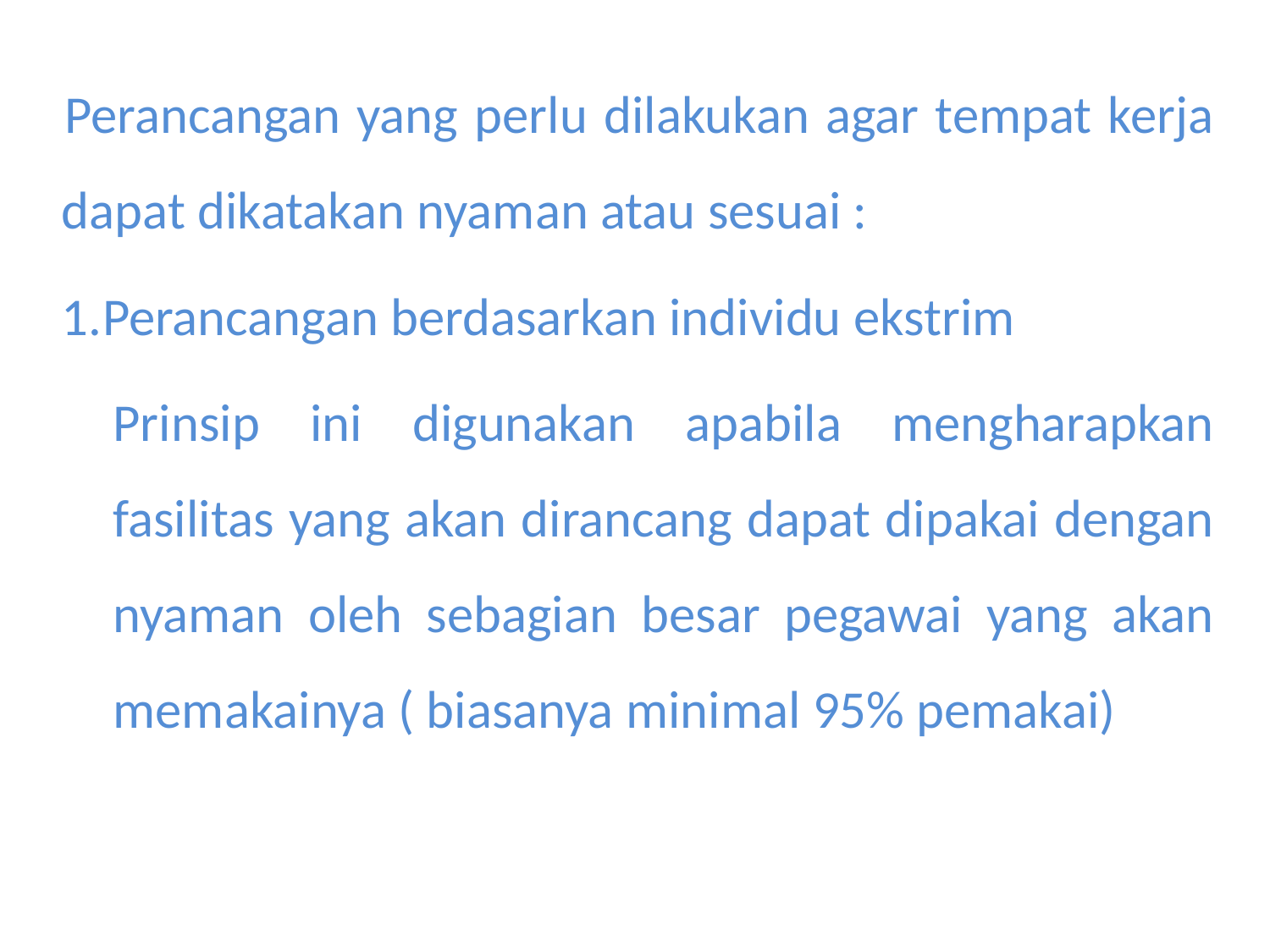

Perancangan yang perlu dilakukan agar tempat kerja dapat dikatakan nyaman atau sesuai :
Perancangan berdasarkan individu ekstrim
	Prinsip ini digunakan apabila mengharapkan fasilitas yang akan dirancang dapat dipakai dengan nyaman oleh sebagian besar pegawai yang akan memakainya ( biasanya minimal 95% pemakai)